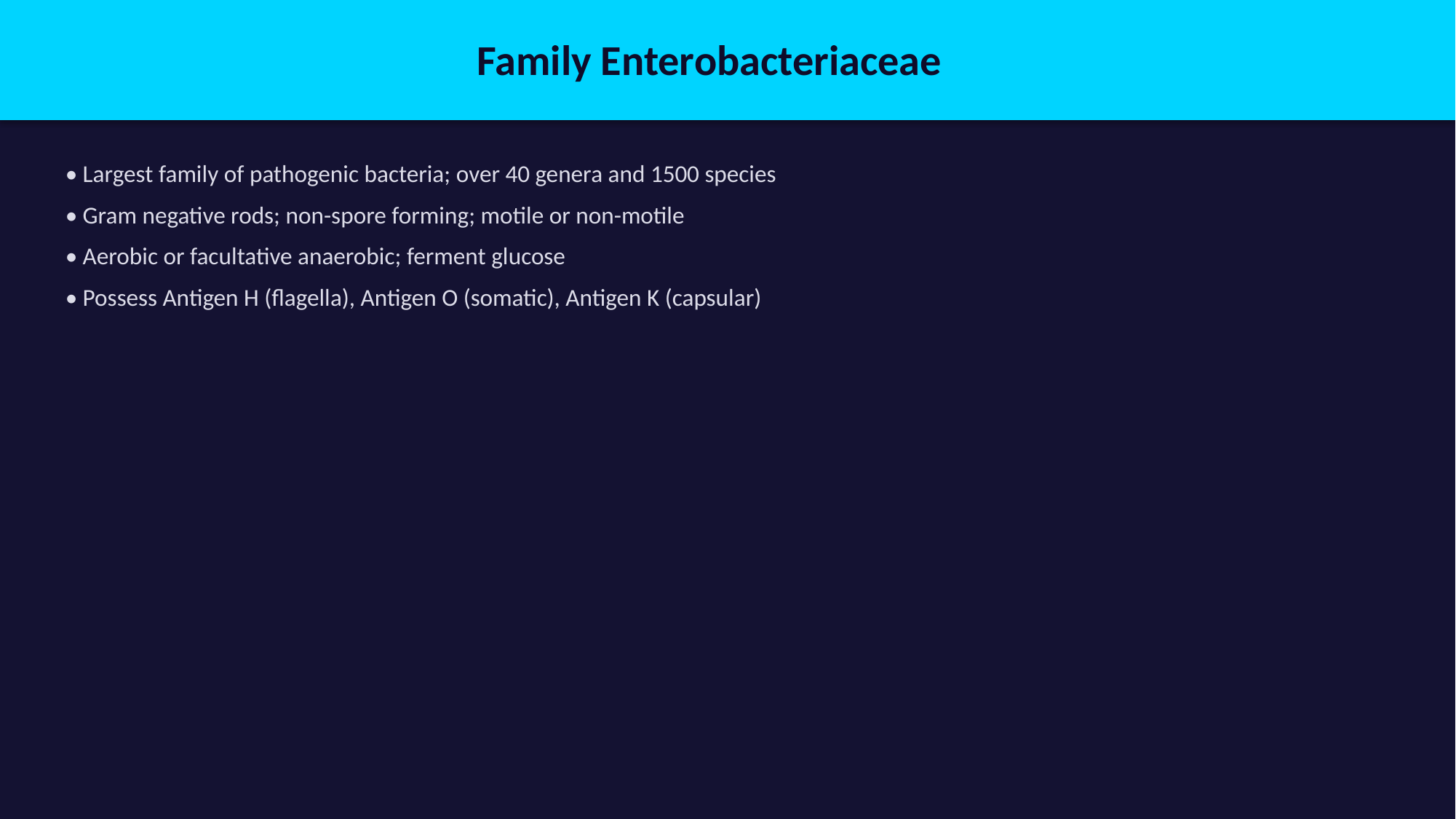

Family Enterobacteriaceae
• Largest family of pathogenic bacteria; over 40 genera and 1500 species
• Gram negative rods; non-spore forming; motile or non-motile
• Aerobic or facultative anaerobic; ferment glucose
• Possess Antigen H (flagella), Antigen O (somatic), Antigen K (capsular)